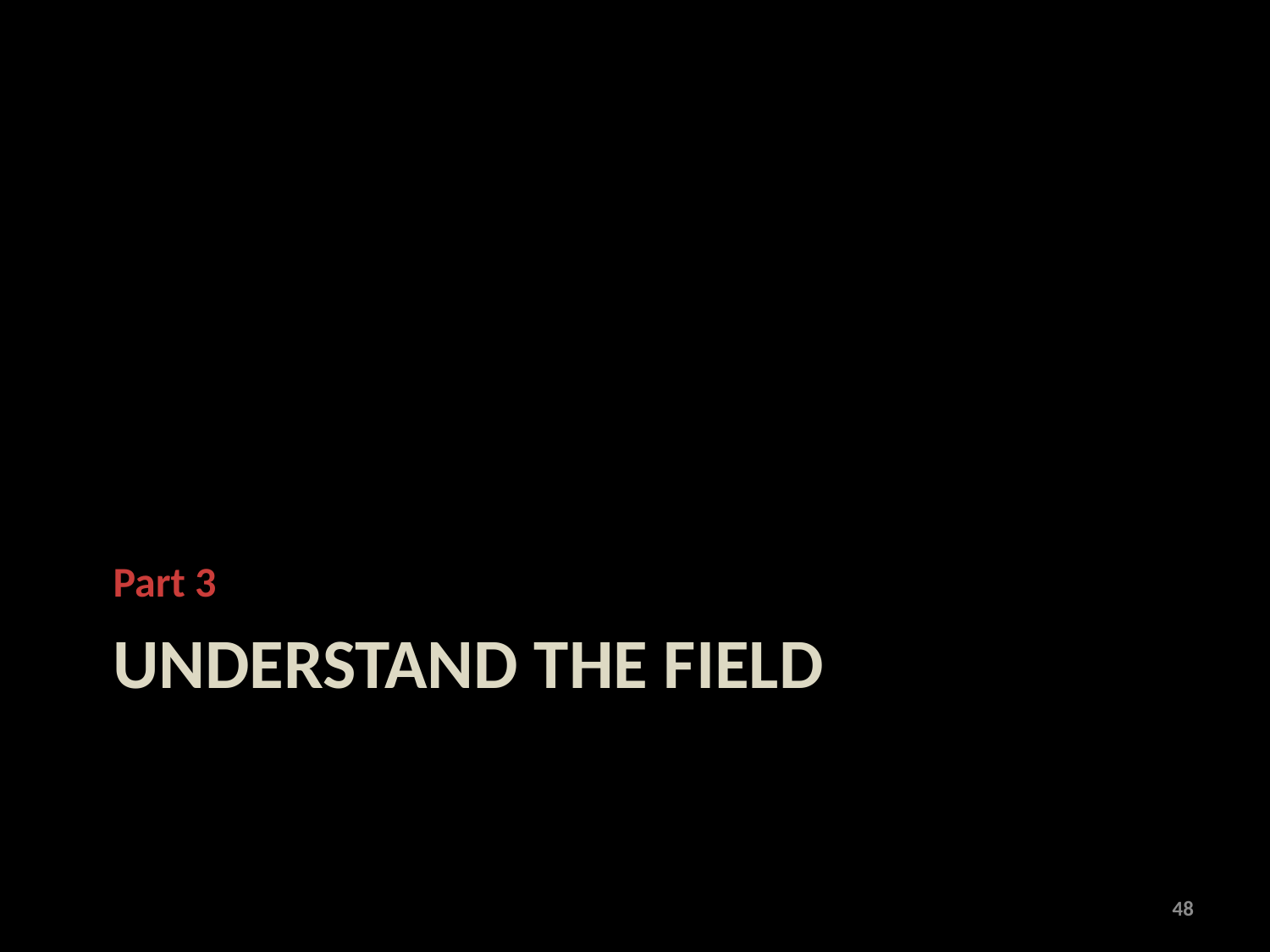

Part 3
# Understand the Field
48